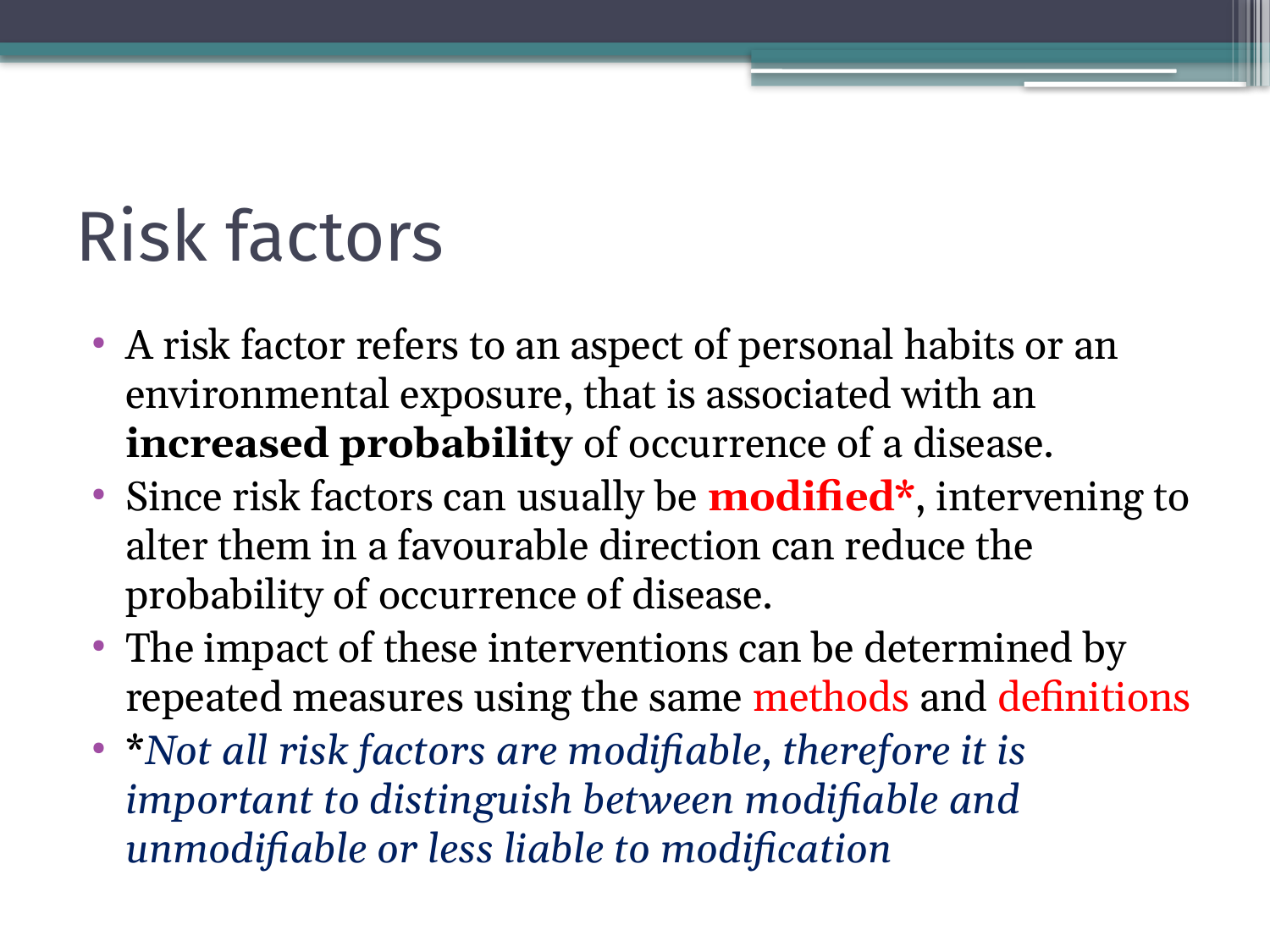

# Risk factors
A risk factor refers to an aspect of personal habits or an environmental exposure, that is associated with an increased probability of occurrence of a disease.
Since risk factors can usually be modified*, intervening to alter them in a favourable direction can reduce the probability of occurrence of disease.
The impact of these interventions can be determined by repeated measures using the same methods and definitions
*Not all risk factors are modifiable, therefore it is important to distinguish between modifiable and unmodifiable or less liable to modification